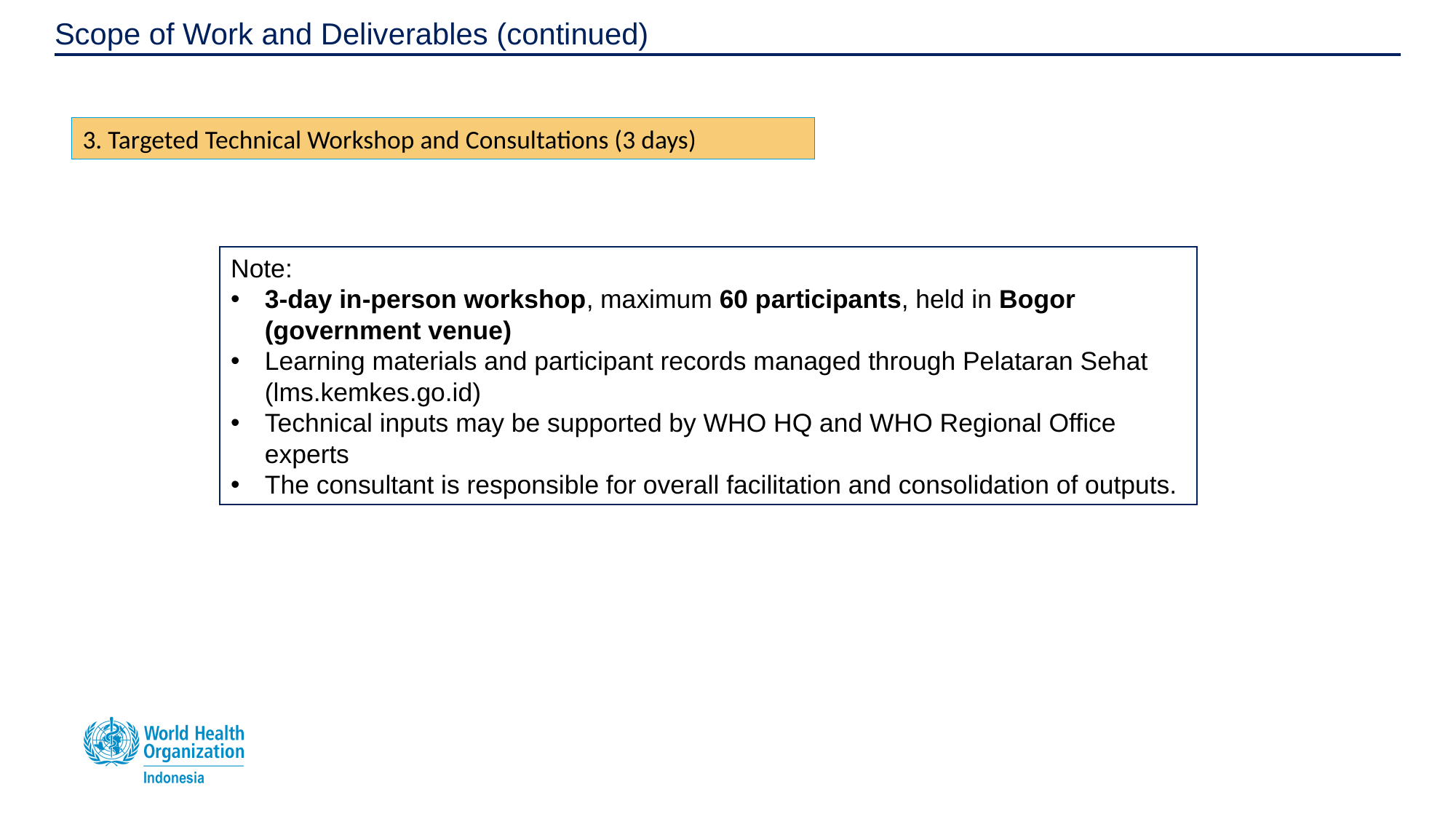

# Scope of Work and Deliverables (continued)
3. Targeted Technical Workshop and Consultations (3 days)
Note:
3-day in-person workshop, maximum 60 participants, held in Bogor (government venue)
Learning materials and participant records managed through Pelataran Sehat (lms.kemkes.go.id)
Technical inputs may be supported by WHO HQ and WHO Regional Office experts
The consultant is responsible for overall facilitation and consolidation of outputs.